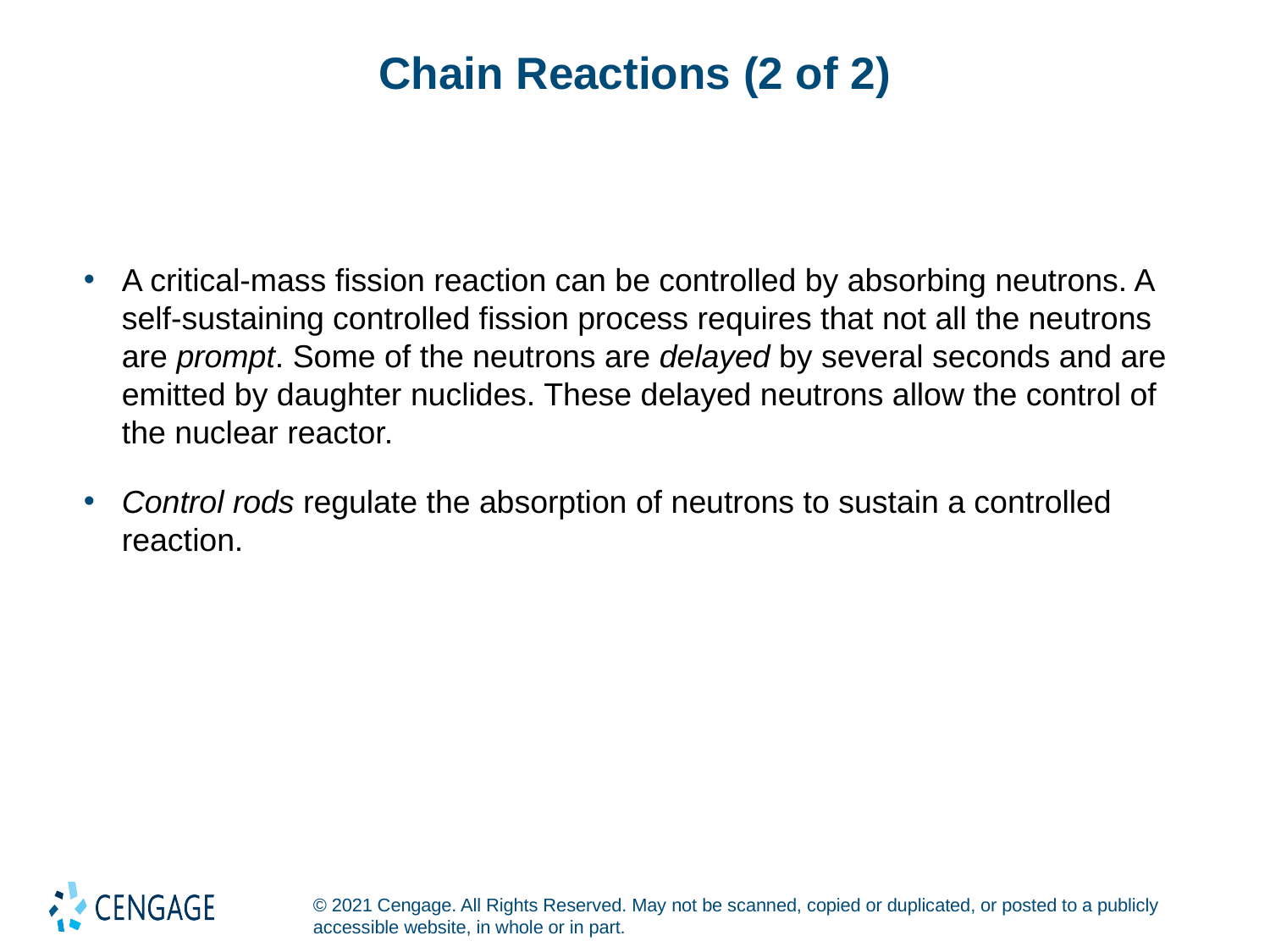

# Chain Reactions (2 of 2)
A critical-mass fission reaction can be controlled by absorbing neutrons. A self-sustaining controlled fission process requires that not all the neutrons are prompt. Some of the neutrons are delayed by several seconds and are emitted by daughter nuclides. These delayed neutrons allow the control of the nuclear reactor.
Control rods regulate the absorption of neutrons to sustain a controlled reaction.